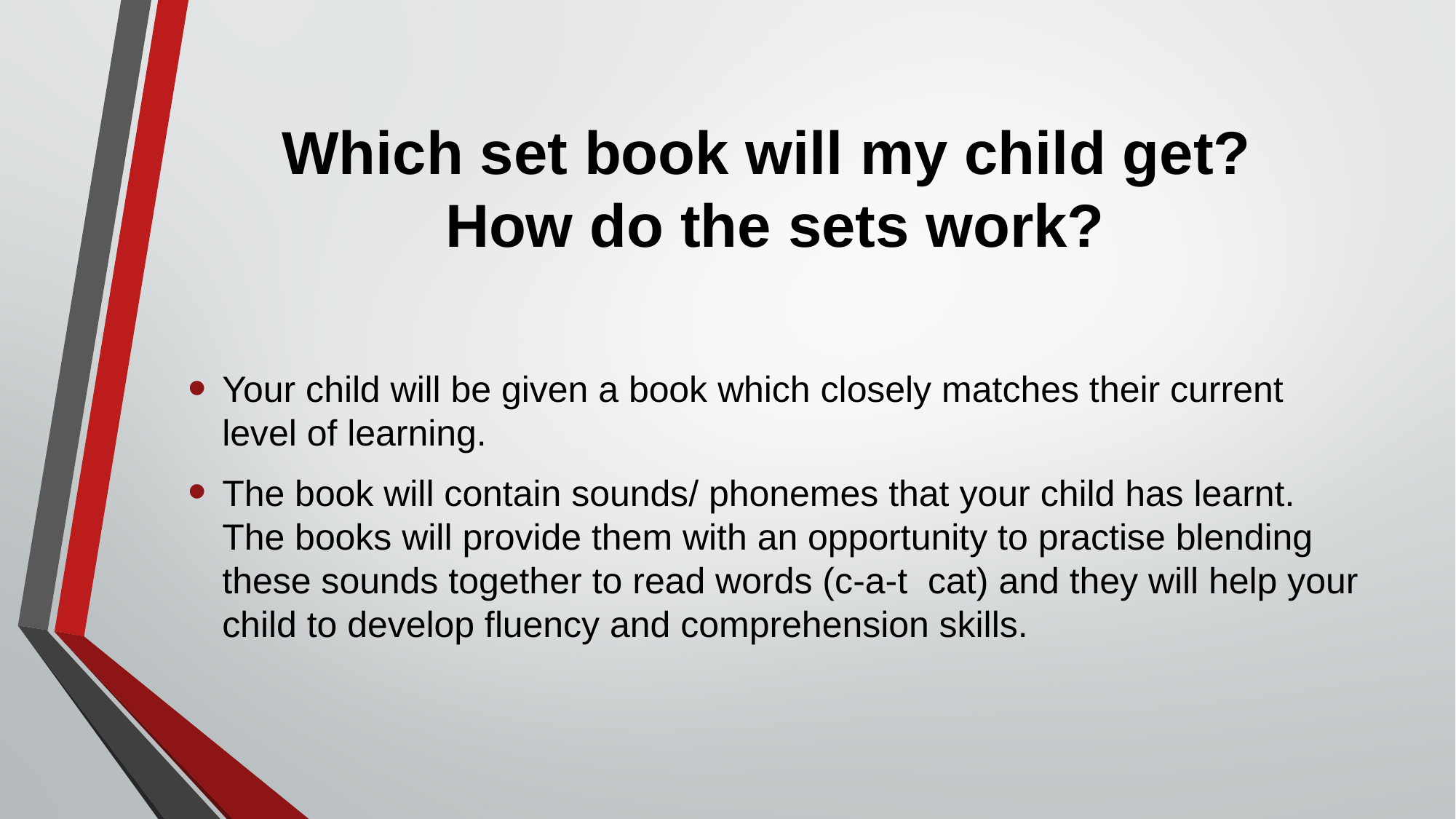

# Which set book will my child get? How do the sets work?
Your child will be given a book which closely matches their current level of learning.
The book will contain sounds/ phonemes that your child has learnt.  The books will provide them with an opportunity to practise blending these sounds together to read words (c-a-t  cat) and they will help your child to develop fluency and comprehension skills.